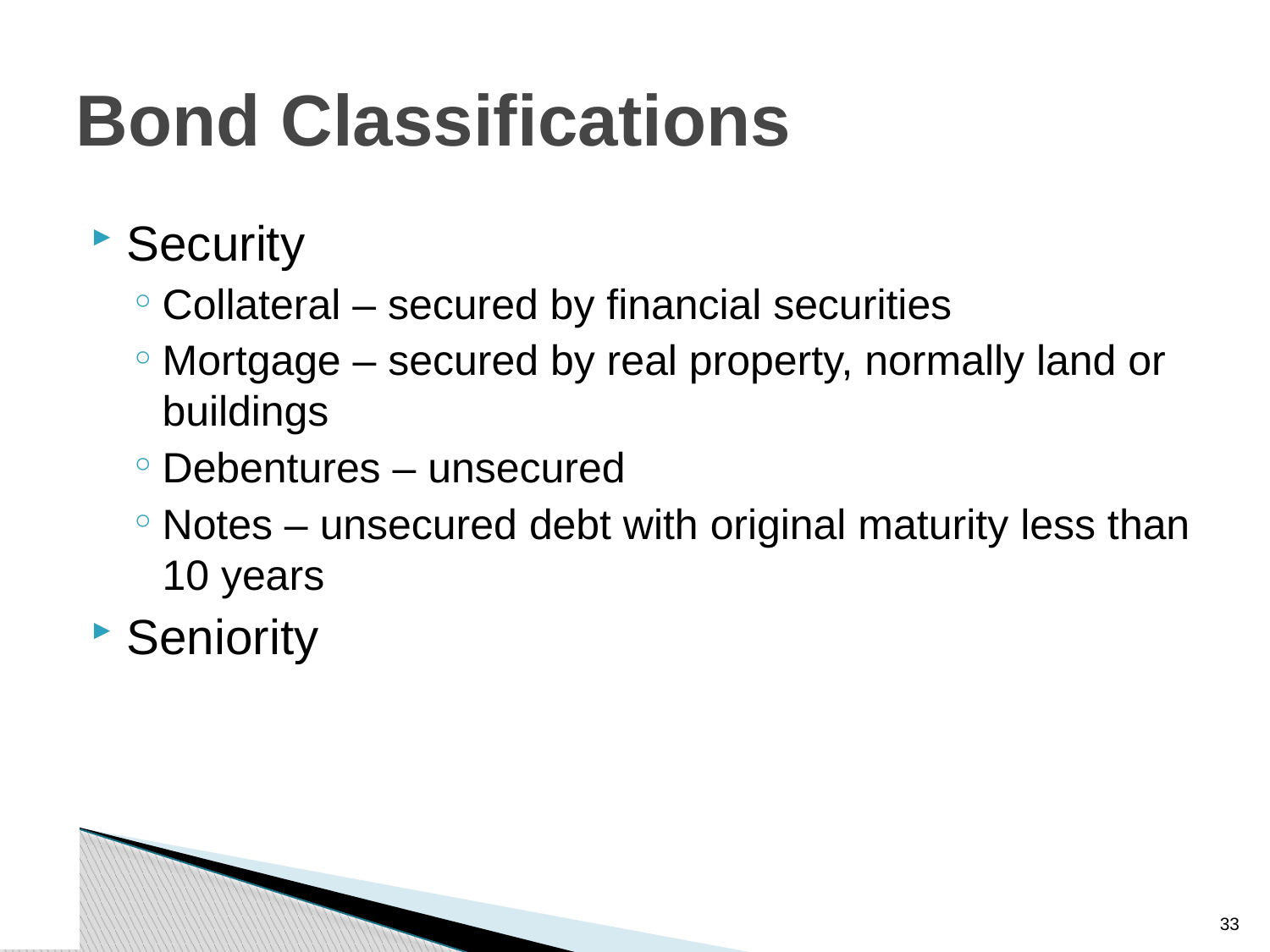

# Bond Classifications
Security
Collateral – secured by financial securities
Mortgage – secured by real property, normally land or buildings
Debentures – unsecured
Notes – unsecured debt with original maturity less than 10 years
Seniority
33